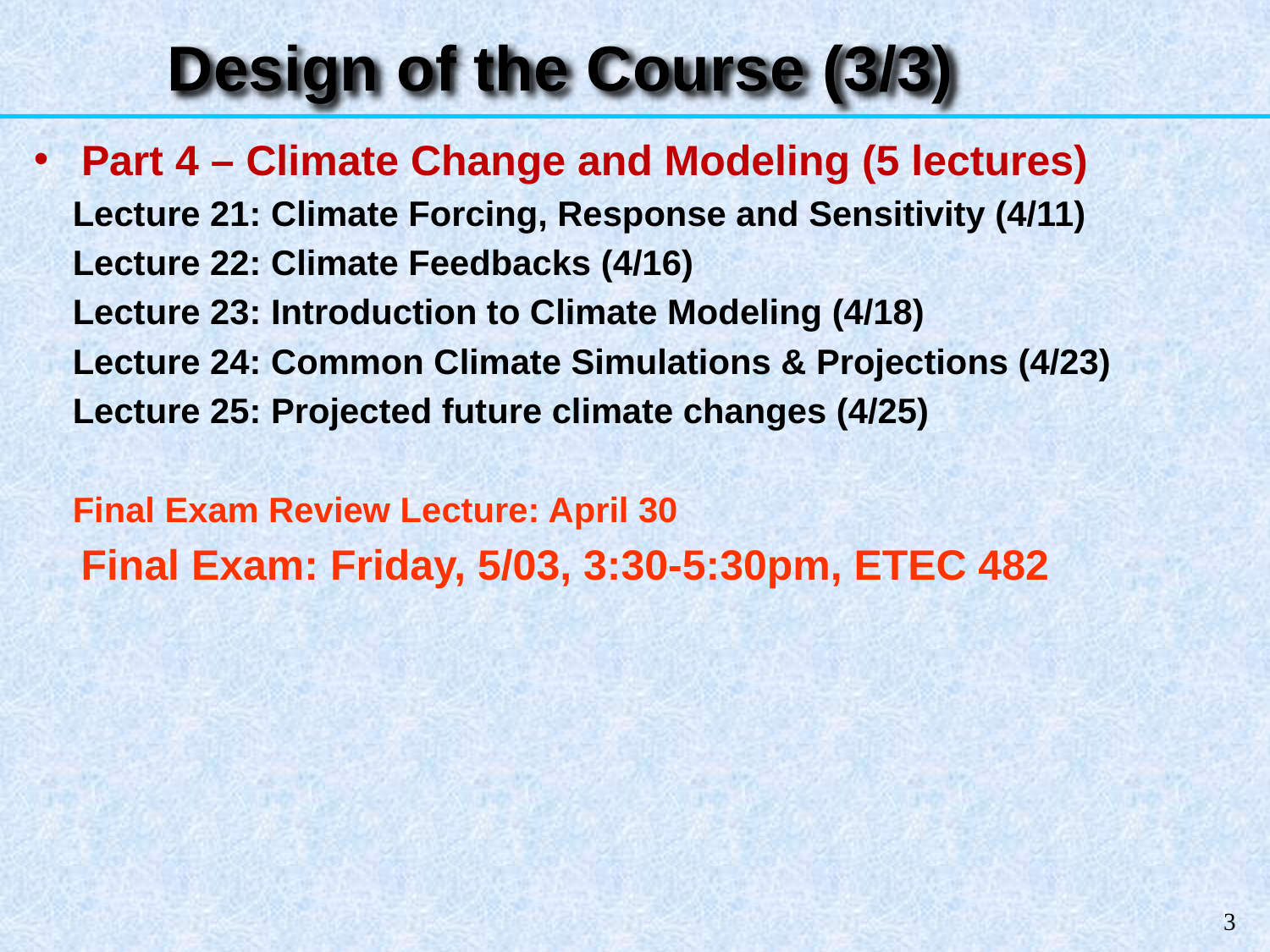

Design of the Course (3/3)

Part 4 – Climate Change and Modeling (5 lectures)
    Lecture 21: Climate Forcing, Response and Sensitivity (4/11)
    Lecture 22: Climate Feedbacks (4/16)
    Lecture 23: Introduction to Climate Modeling (4/18)
    Lecture 24: Common Climate Simulations & Projections (4/23)
    Lecture 25: Projected future climate changes (4/25)

    Final Exam Review Lecture: April 30
    Final Exam: Friday, 5/03, 3:30-5:30pm, ETEC 482

3